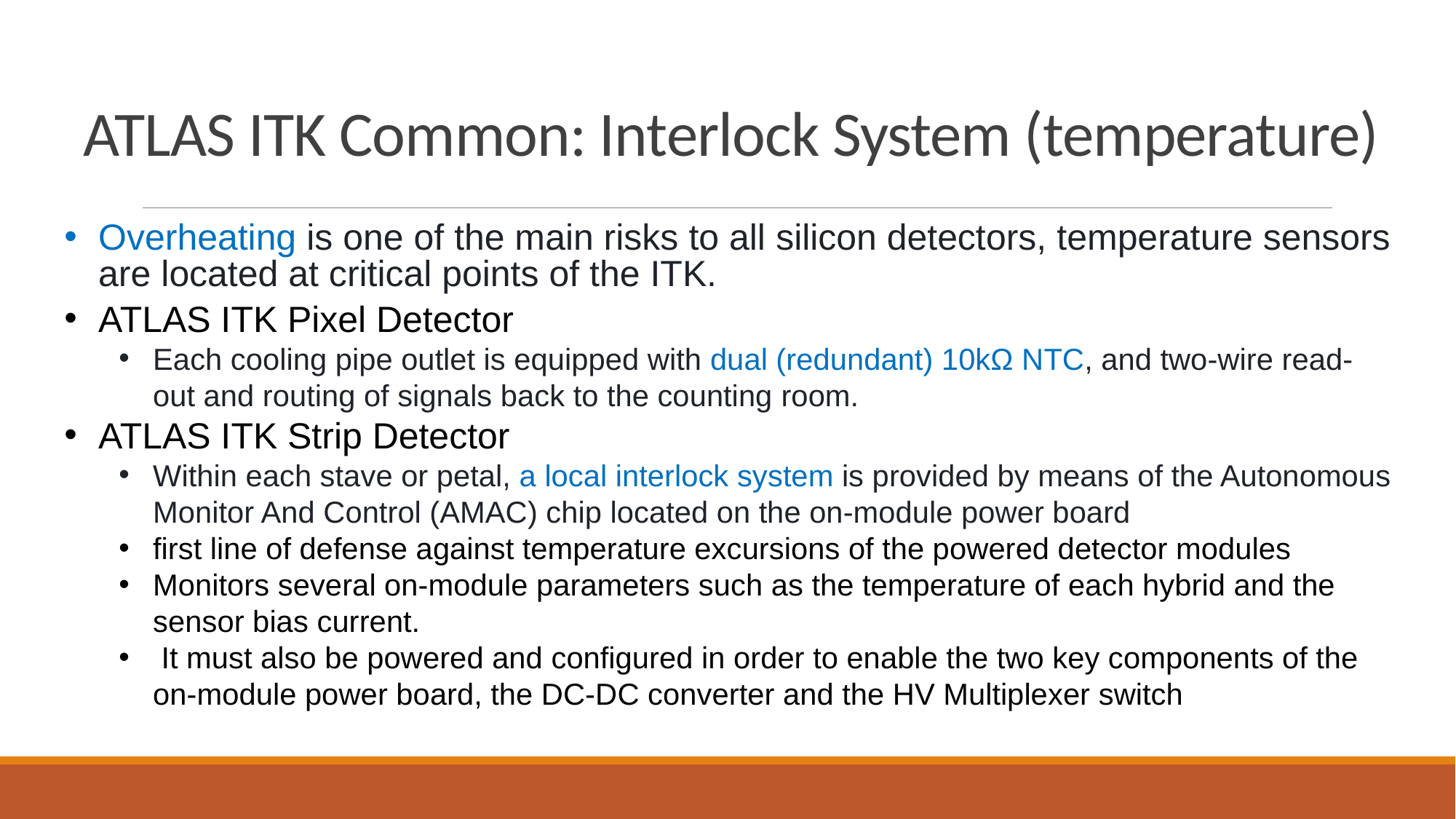

# ATLAS ITK Common: Interlock System (temperature)
Overheating is one of the main risks to all silicon detectors, temperature sensors are located at critical points of the ITK.
ATLAS ITK Pixel Detector
Each cooling pipe outlet is equipped with dual (redundant) 10kΩ NTC, and two-wire read-
out and routing of signals back to the counting room.
ATLAS ITK Strip Detector
Within each stave or petal, a local interlock system is provided by means of the Autonomous Monitor And Control (AMAC) chip located on the on-module power board
first line of defense against temperature excursions of the powered detector modules
Monitors several on-module parameters such as the temperature of each hybrid and the sensor bias current.
 It must also be powered and configured in order to enable the two key components of the on-module power board, the DC-DC converter and the HV Multiplexer switch